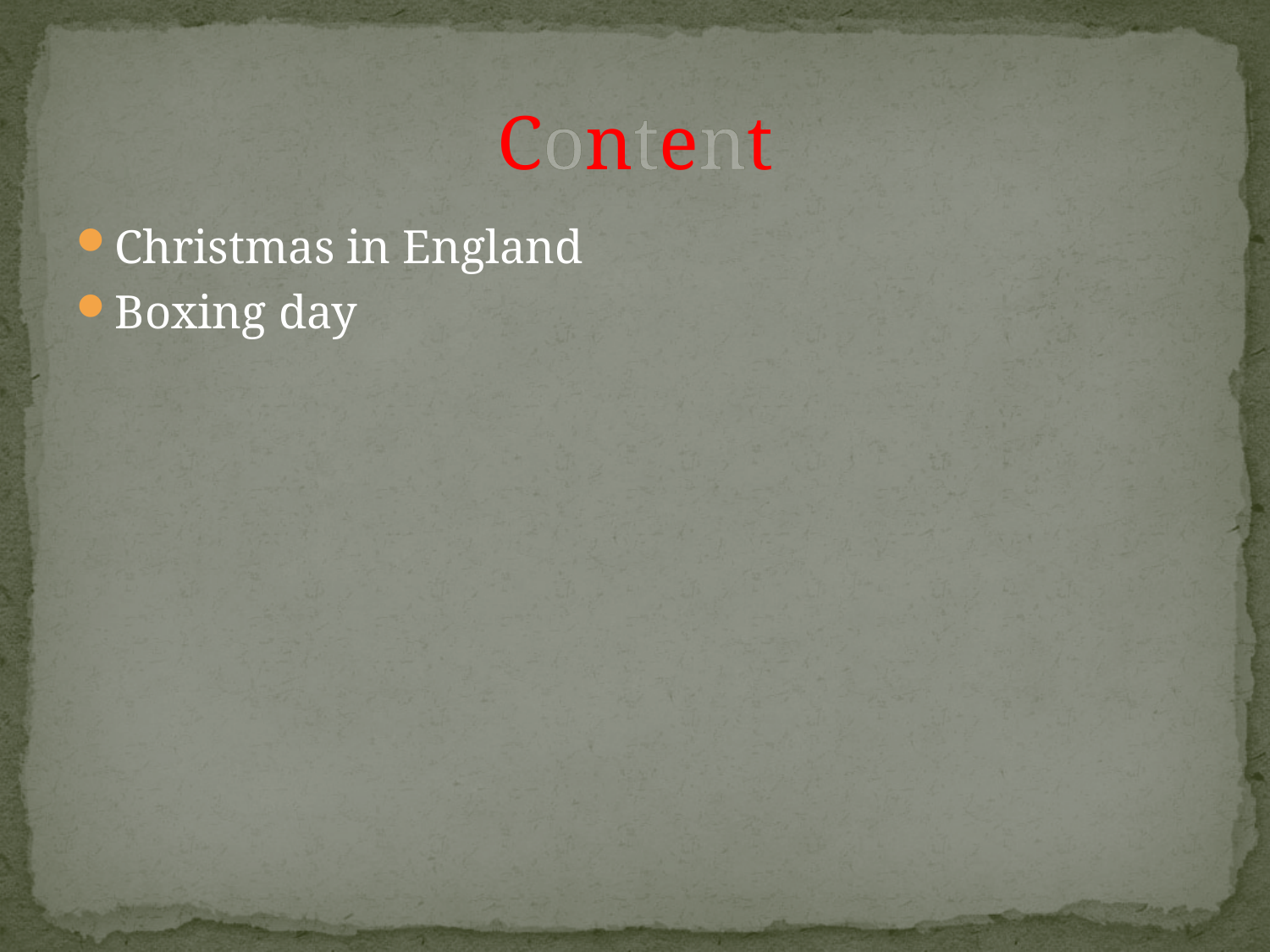

# Content
Christmas in England
Boxing day